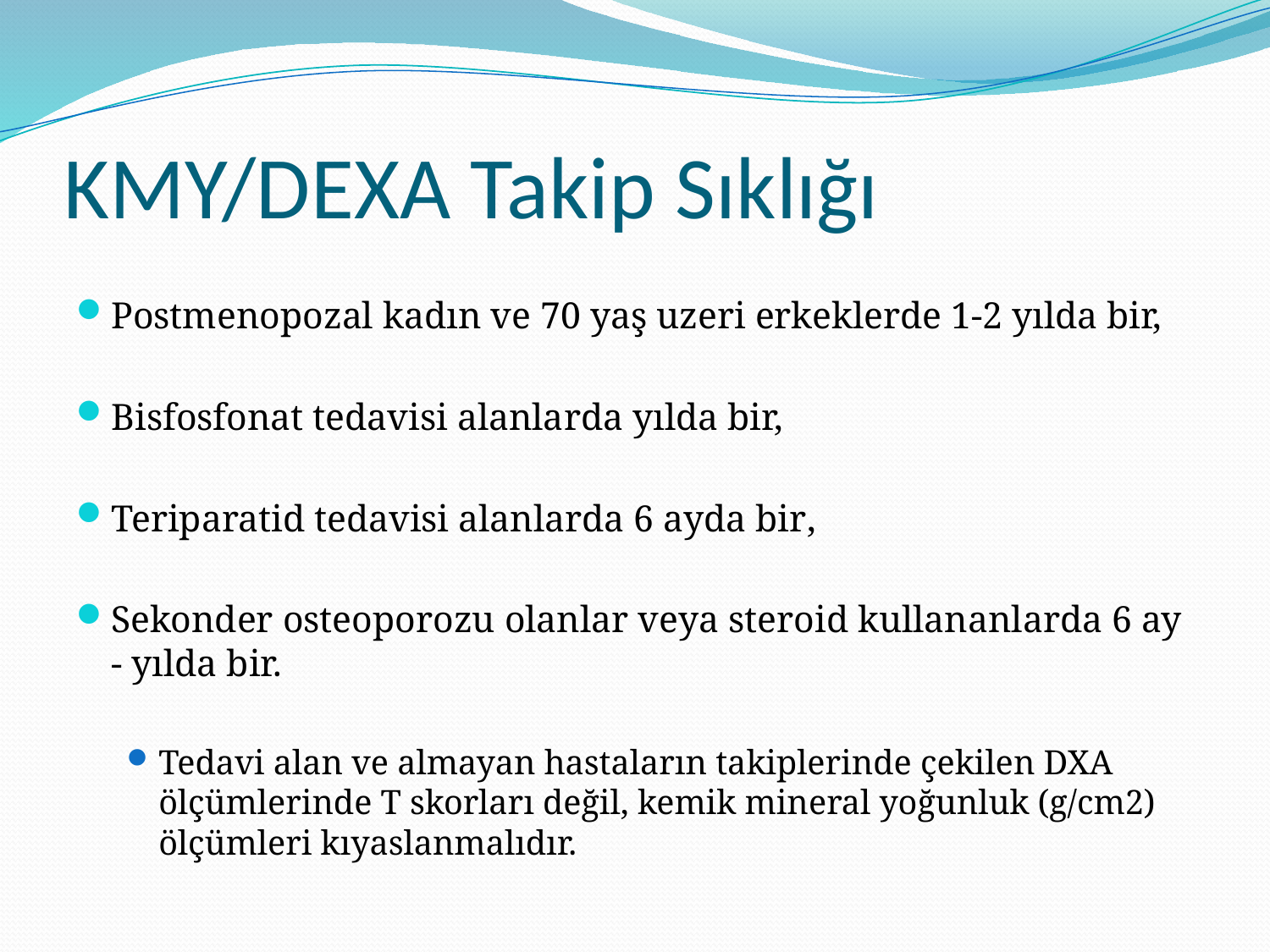

# KMY/DEXA Takip Sıklığı
Postmenopozal kadın ve 70 yaş uzeri erkeklerde 1-2 yılda bir,

Bisfosfonat tedavisi alanlarda yılda bir,

Teriparatid tedavisi alanlarda 6 ayda bir,

Sekonder osteoporozu olanlar veya steroid kullananlarda 6 ay - yılda bir.

Tedavi alan ve almayan hastaların takiplerinde çekilen DXA ölçümlerinde T skorları değil, kemik mineral yoğunluk (g/cm2) ölçümleri kıyaslanmalıdır.